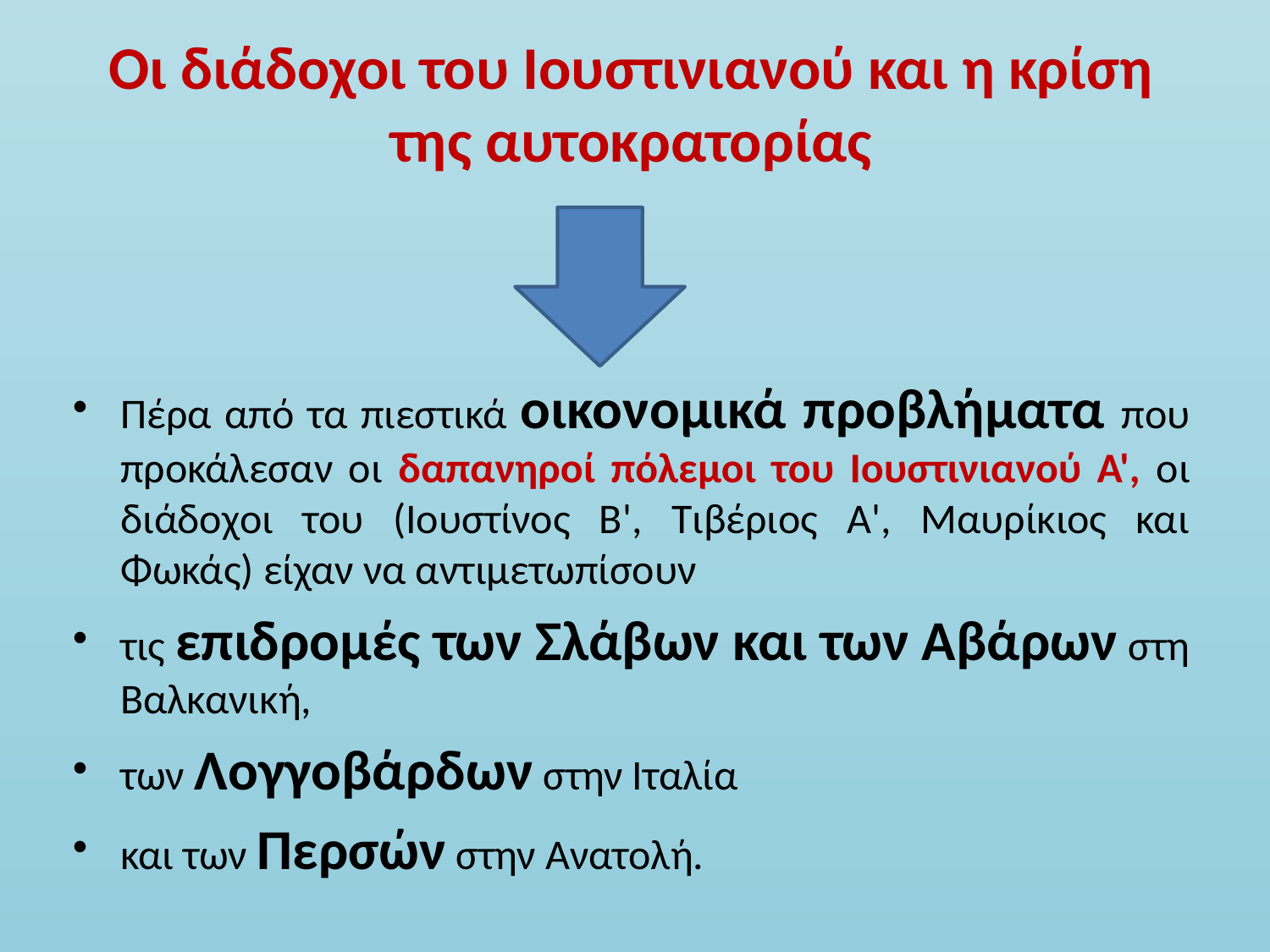

# Οι διάδοχοι του Ιουστινιανού και η κρίση της αυτοκρατορίας

Πέρα από τα πιεστικά οικονομικά προβλήματα που προκάλεσαν οι δαπανηροί πόλεμοι του Ιουστινιανού Α', οι διάδοχοι του (Ιουστίνος Β', Τιβέριος Α', Μαυρίκιος και Φωκάς) είχαν να αντιμετωπίσουν
τις επιδρομές των Σλάβων και των Αβάρων στη Βαλκανική,
των Λογγοβάρδων στην Ιταλία
και των Περσών στην Ανατολή.